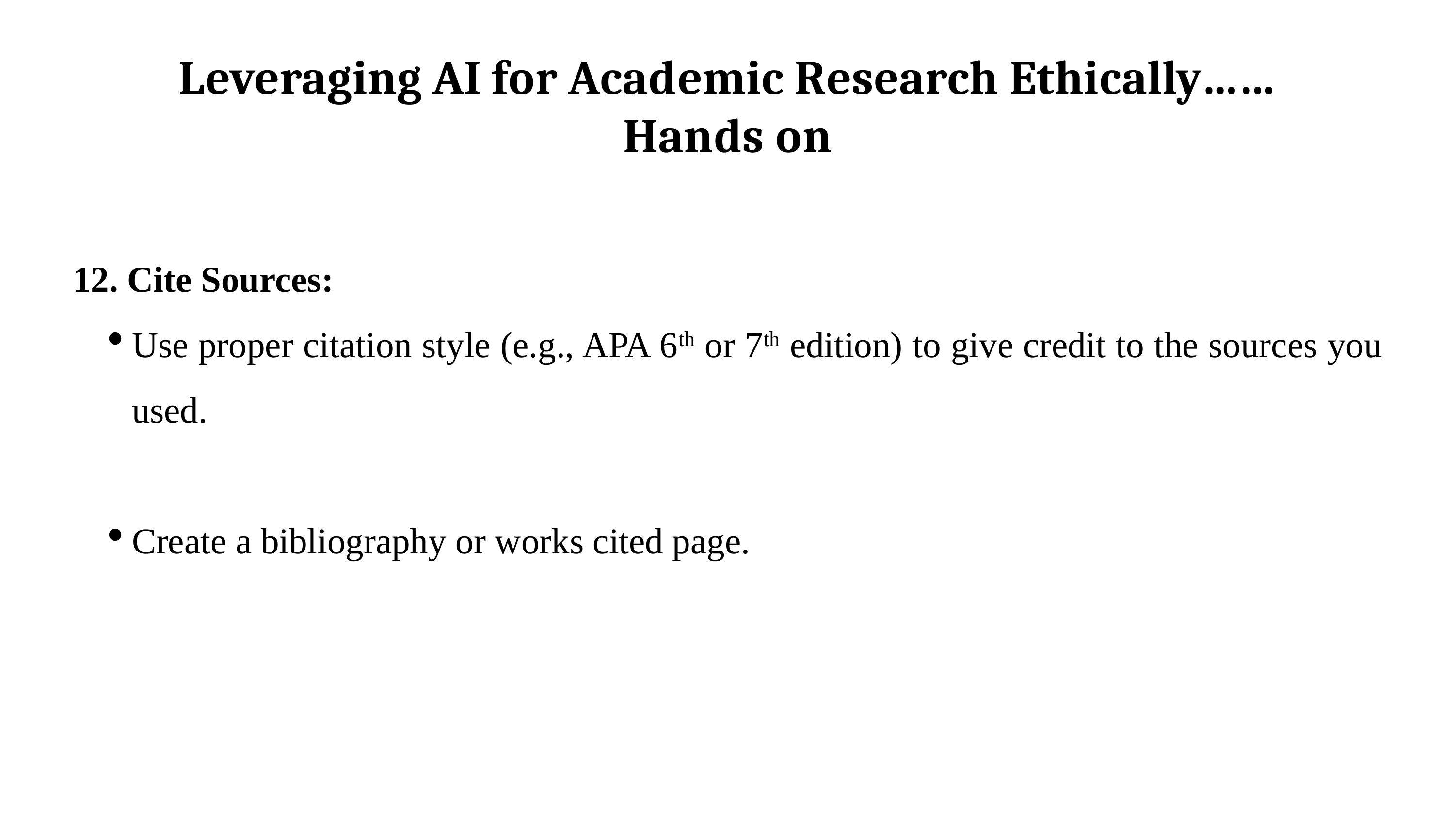

# Leveraging AI for Academic Research Ethically……Hands on
12. Cite Sources:
Use proper citation style (e.g., APA 6th or 7th edition) to give credit to the sources you used.

Create a bibliography or works cited page.